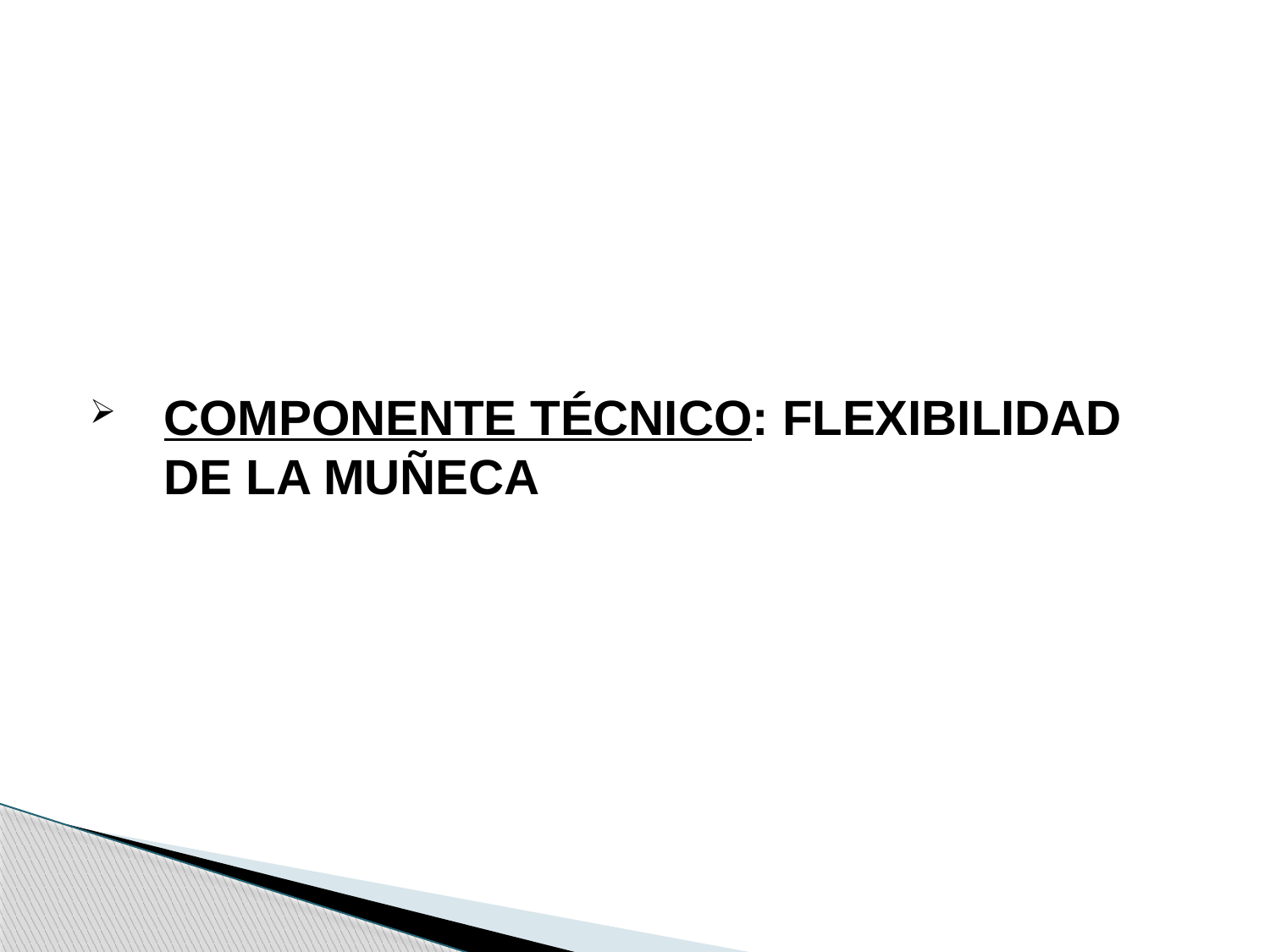

# COMPONENTE TÉCNICO: FLEXIBILIDAD DE LA MUÑECA